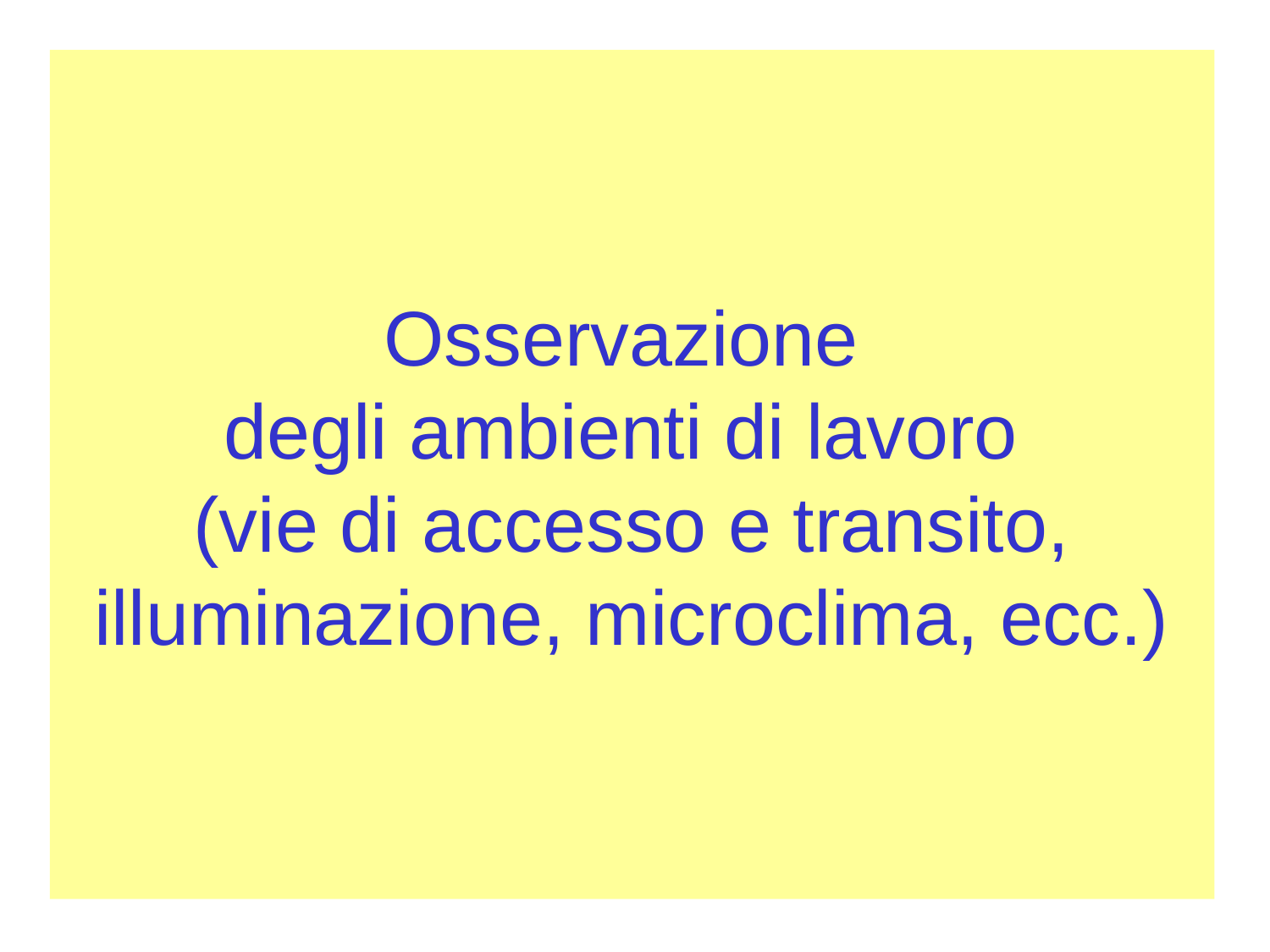

Osservazione
degli ambienti di lavoro
(vie di accesso e transito, illuminazione, microclima, ecc.)
#